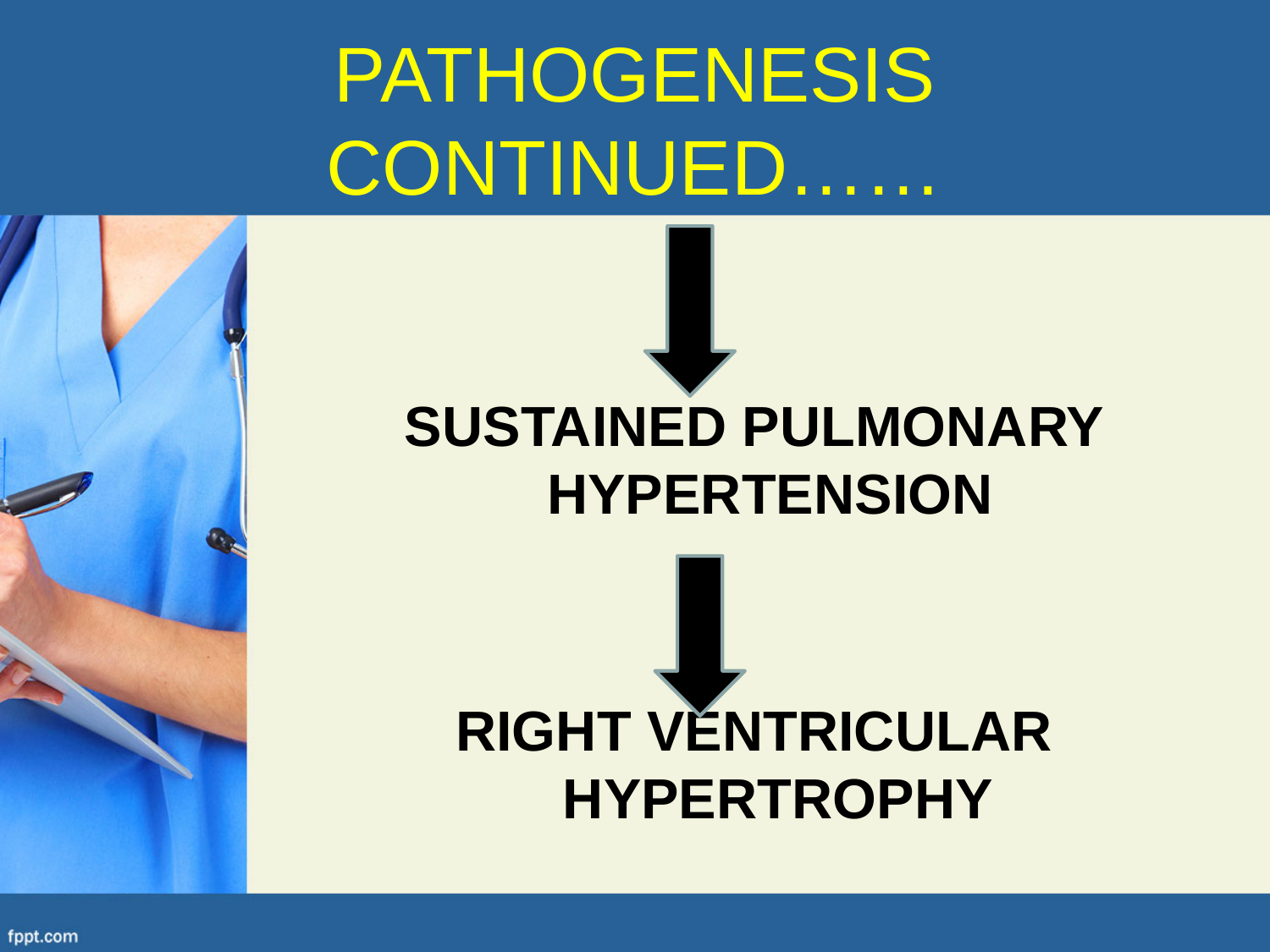

# PATHOGENESIS CONTINUED……

SUSTAINED PULMONARY HYPERTENSION

RIGHT VENTRICULAR HYPERTROPHY